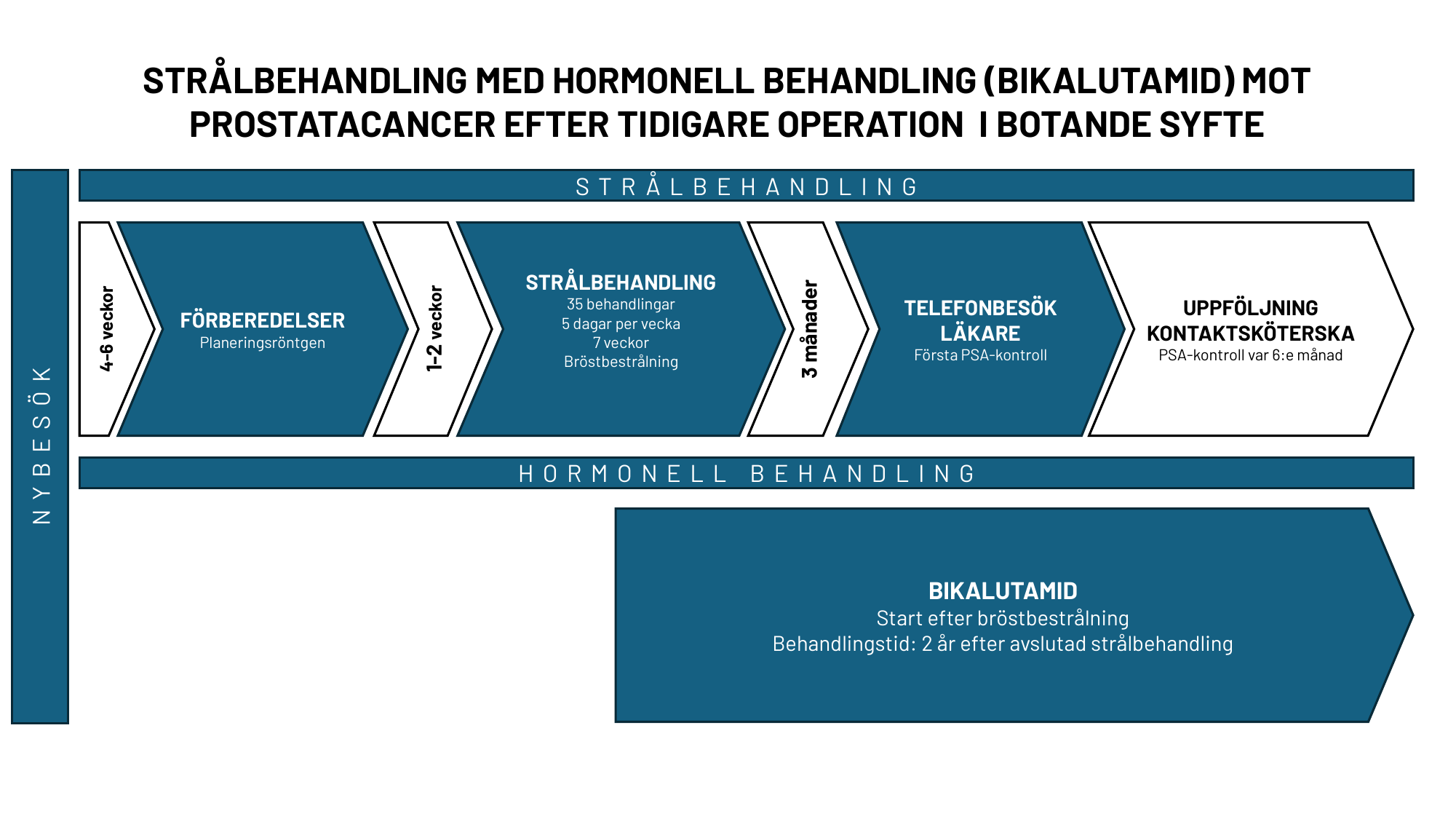

# STRÅLBEHANDLING MED HORMONELL BEHANDLING (BIKALUTAMID) MOT PROSTATACANCER EFTER TIDIGARE OPERATION  I BOTANDE SYFTE
STRÅLBEHANDLING
3 månader
TELEFONBESÖK LÄKARE
Första PSA-kontroll
STRÅLBEHANDLING
35 behandlingar
5 dagar per vecka
7 veckor
Bröstbestrålning

UPPFÖLJNING KONTAKTSKÖTERSKA
PSA-kontroll var 6:e månad
1-2 veckor
4-6 veckor
FÖRBEREDELSER​​
Planeringsröntgen​
NYBESÖK
HORMONELL BEHANDLING
BIKALUTAMID
Start efter bröstbestrålning
Behandlingstid: 2 år efter avslutad strålbehandling